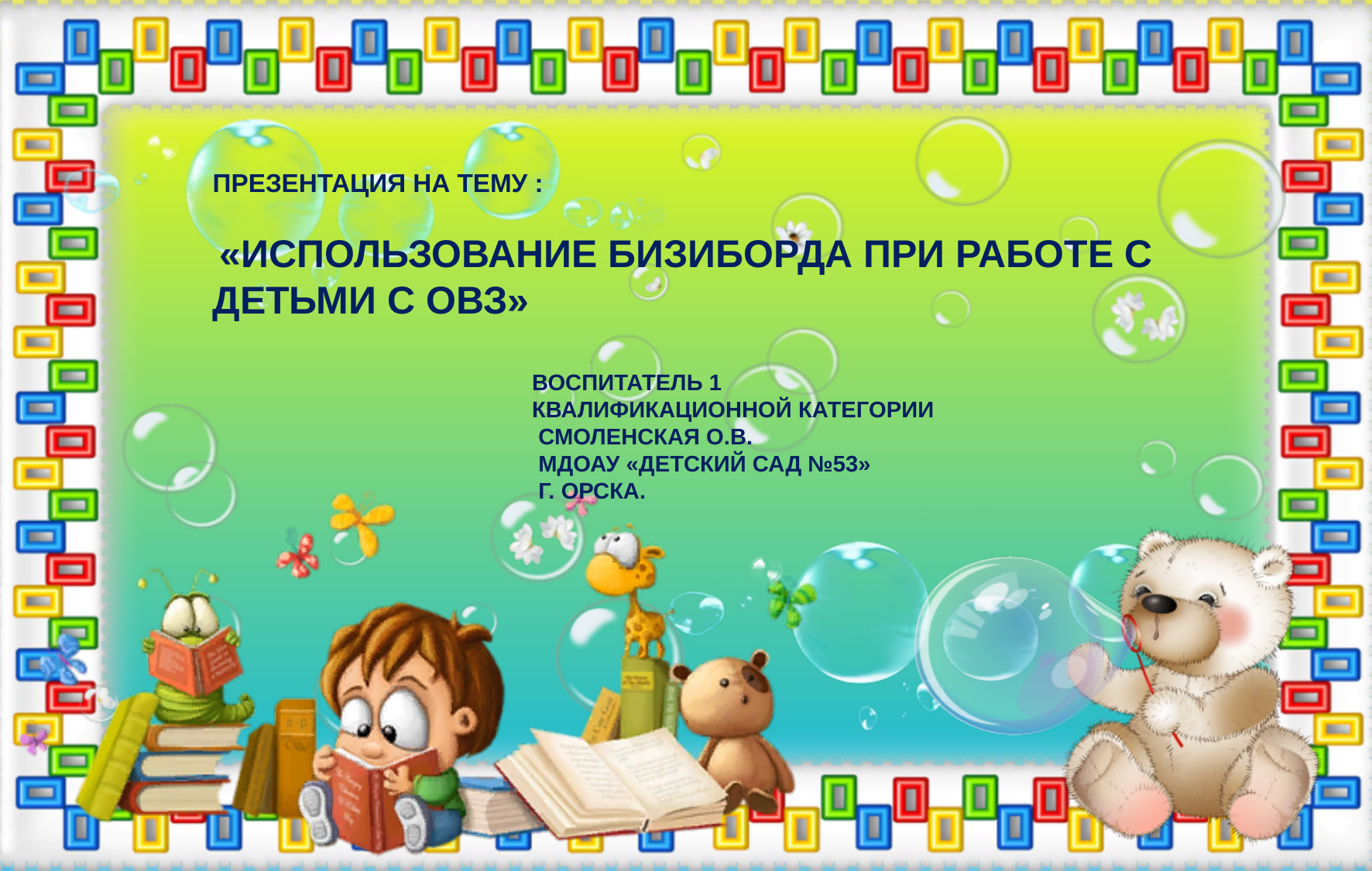

Презентация на тему :

 «Использование бизиборда при работе с детьми с ОВЗ»

                                                  Воспитатель 1
                                                  квалификационной категории
                                                   Смоленская О.В.
                                                   МДОАУ «Детский сад №53»
                                                   г. Орска.